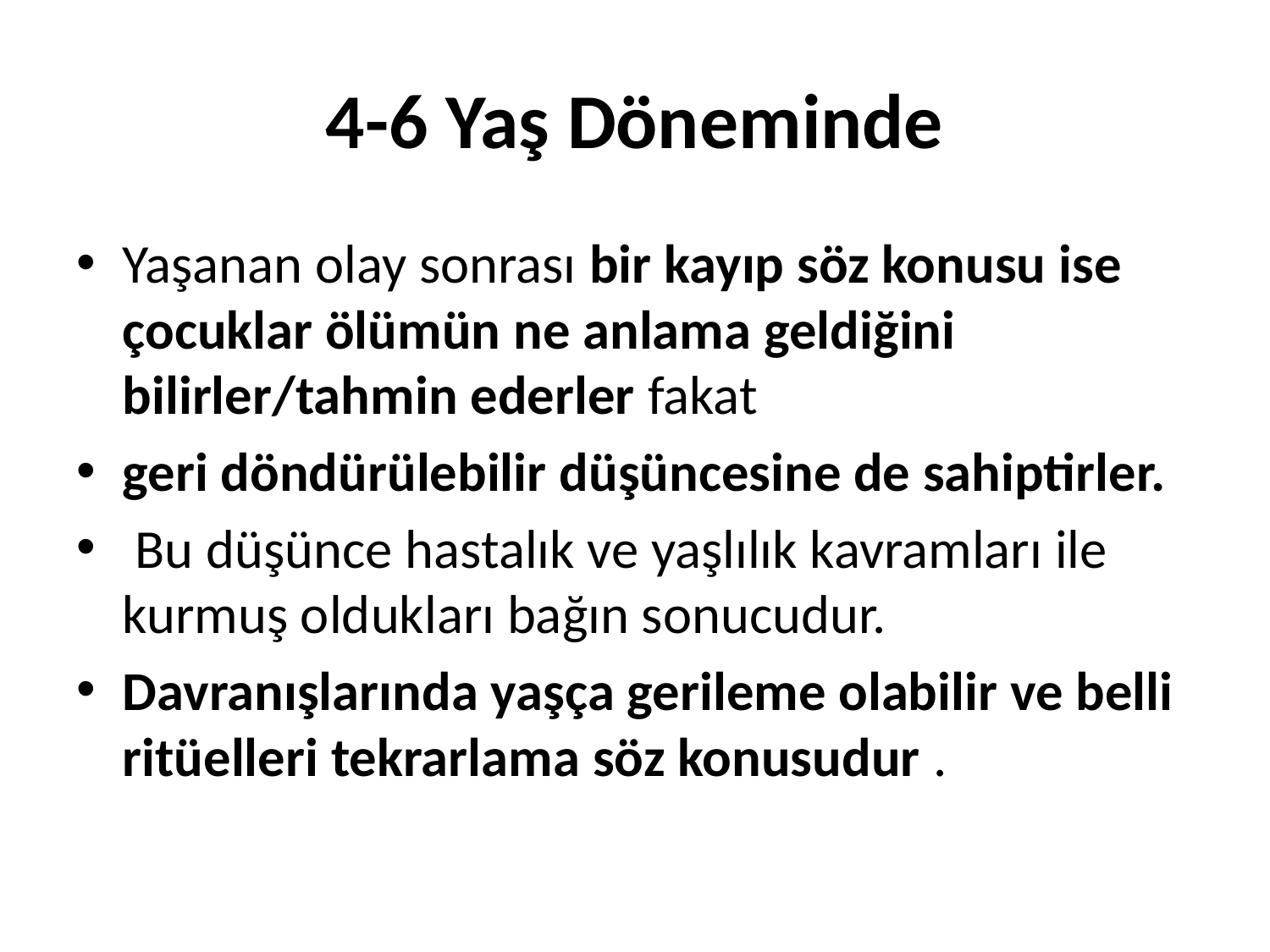

# 4-6 Yaş Döneminde
Yaşanan olay sonrası bir kayıp söz konusu ise çocuklar ölümün ne anlama geldiğini bilirler/tahmin ederler fakat
geri döndürülebilir düşüncesine de sahiptirler.
 Bu düşünce hastalık ve yaşlılık kavramları ile kurmuş oldukları bağın sonucudur.
Davranışlarında yaşça gerileme olabilir ve belli ritüelleri tekrarlama söz konusudur .